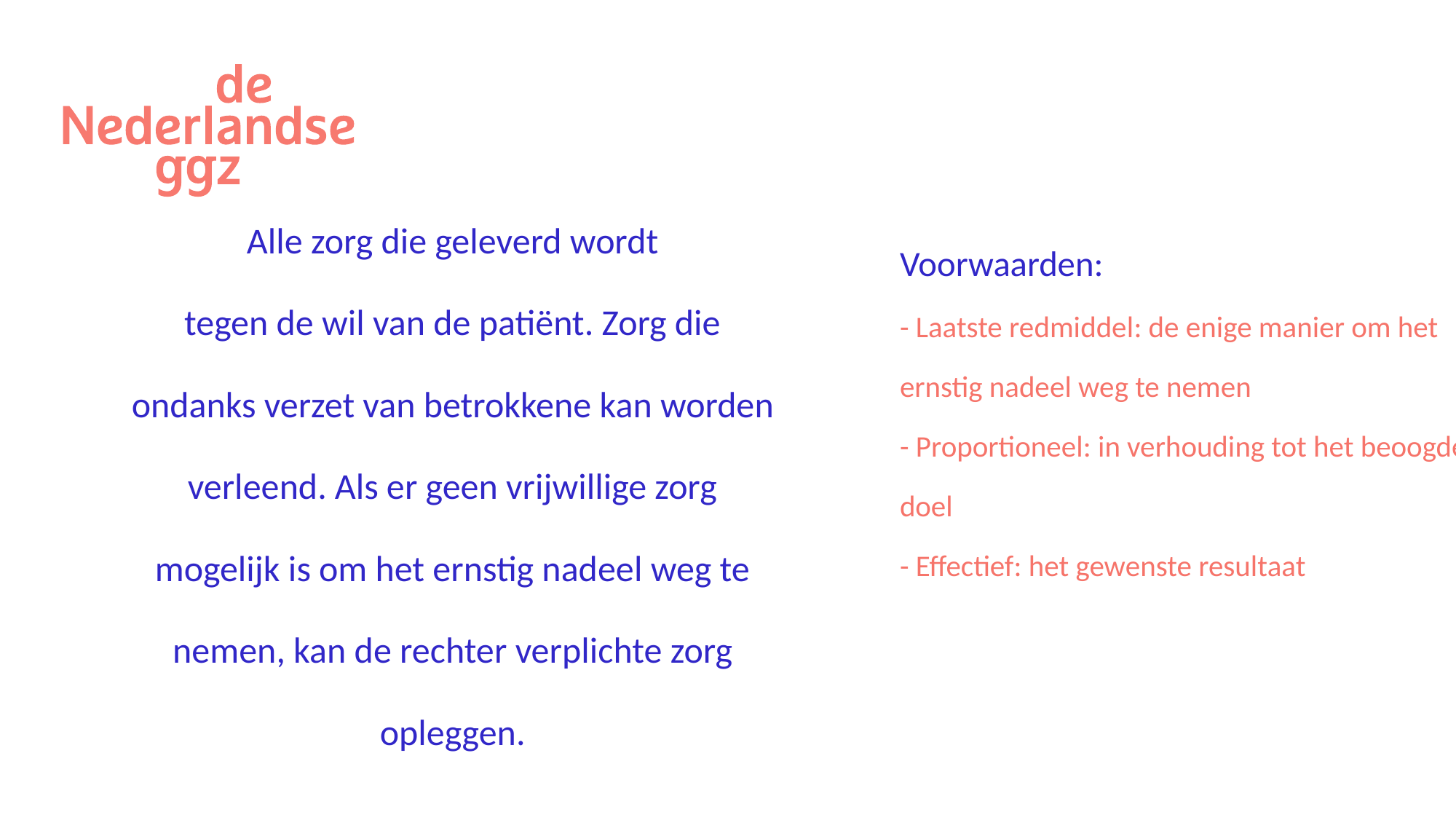

Alle zorg die geleverd wordt
tegen de wil van de patiënt. Zorg die ondanks verzet van betrokkene kan worden verleend. Als er geen vrijwillige zorg mogelijk is om het ernstig nadeel weg te nemen, kan de rechter verplichte zorg opleggen.
# Voorwaarden: - Laatste redmiddel: de enige manier om het ernstig nadeel weg te nemen - Proportioneel: in verhouding tot het beoogde doel - Effectief: het gewenste resultaat